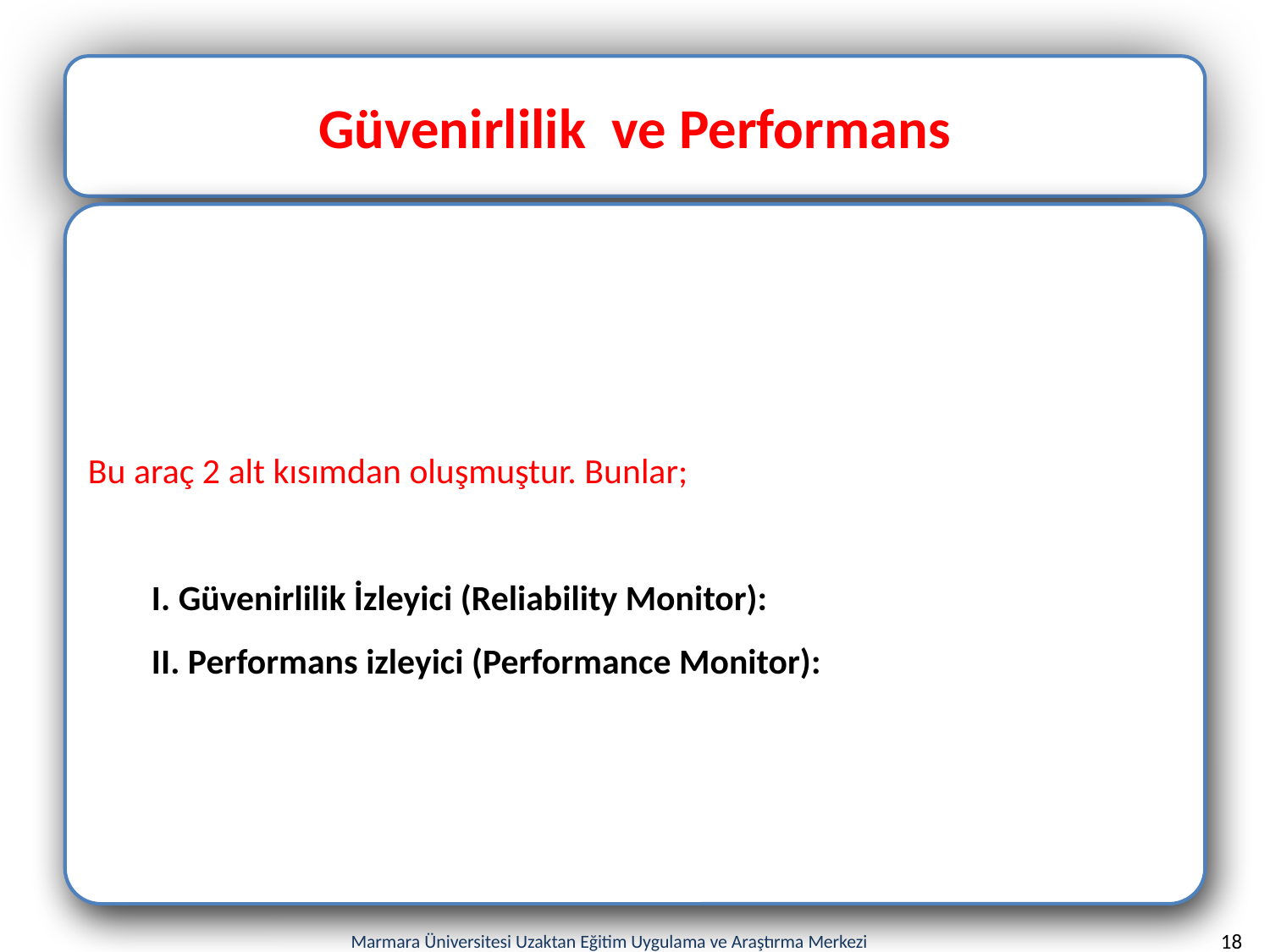

Güvenirlilik  ve Performans
Bu araç 2 alt kısımdan oluşmuştur. Bunlar;

I. Güvenirlilik İzleyici (Reliability Monitor):
II. Performans izleyici (Performance Monitor):
18
Marmara Üniversitesi Uzaktan Eğitim Uygulama ve Araştırma Merkezi